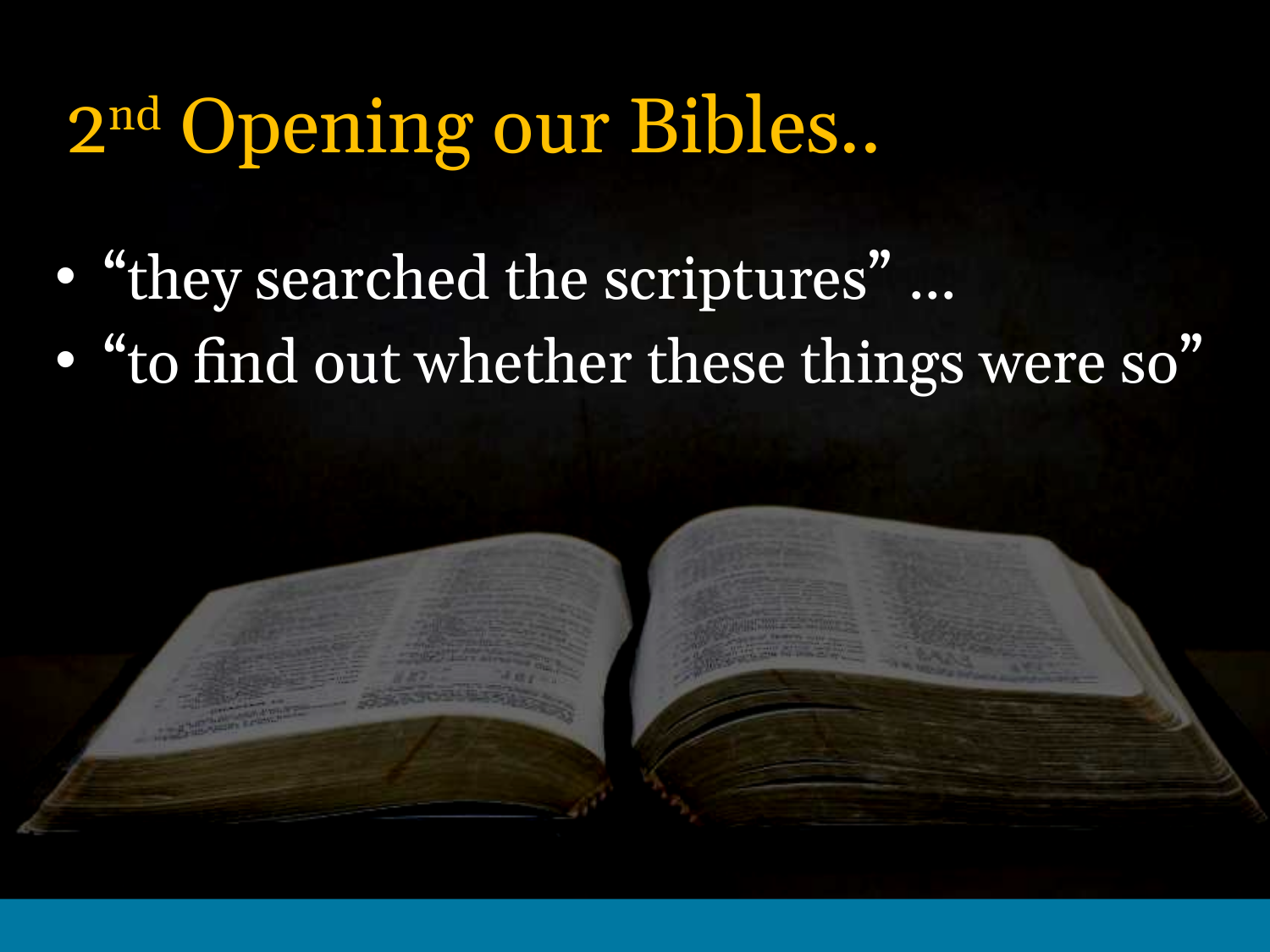

# 2nd Opening our Bibles..
“they searched the scriptures” …
“to find out whether these things were so”